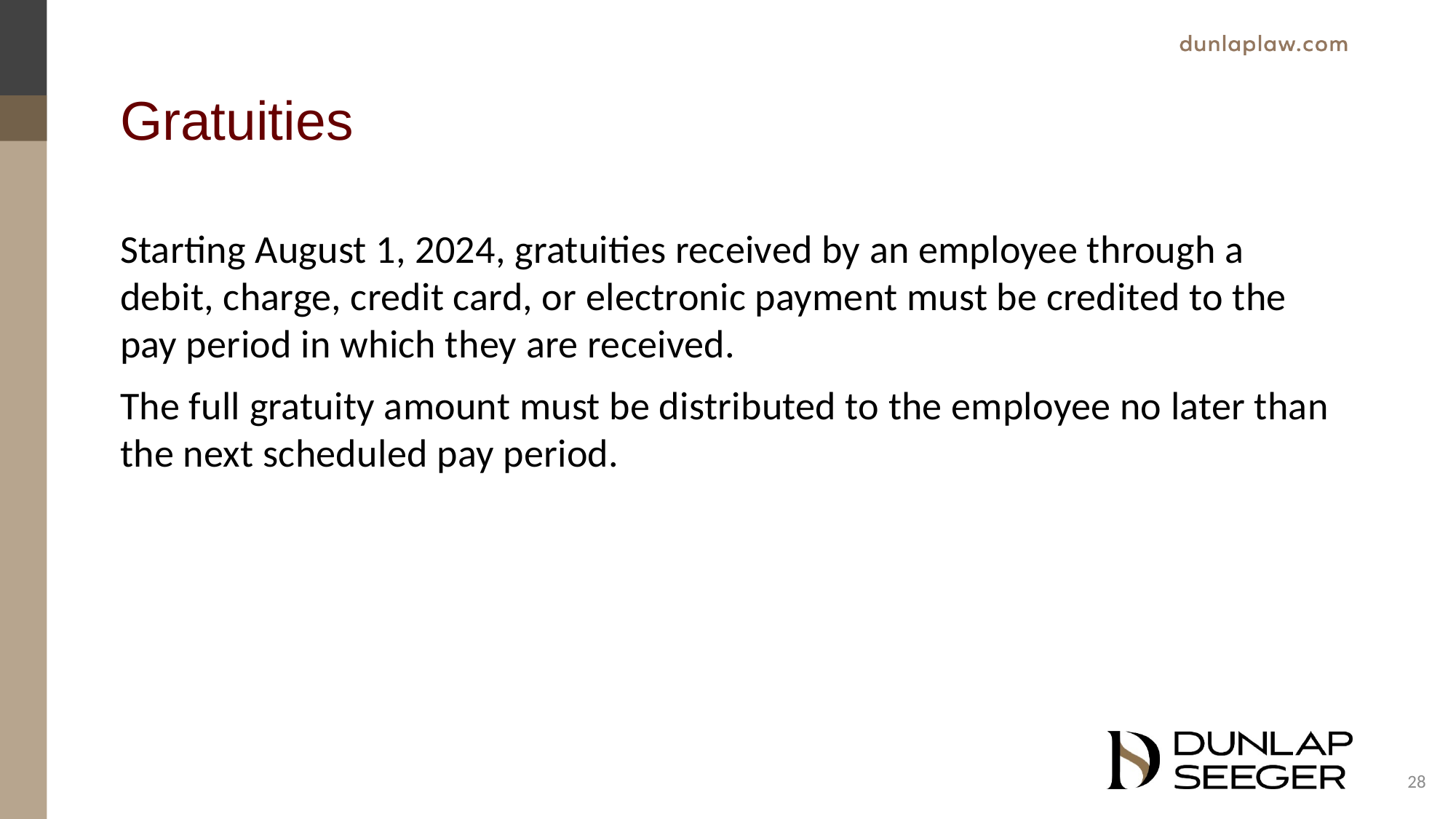

# Gratuities
Starting August 1, 2024, gratuities received by an employee through a debit, charge, credit card, or electronic payment must be credited to the pay period in which they are received.
The full gratuity amount must be distributed to the employee no later than the next scheduled pay period.

28